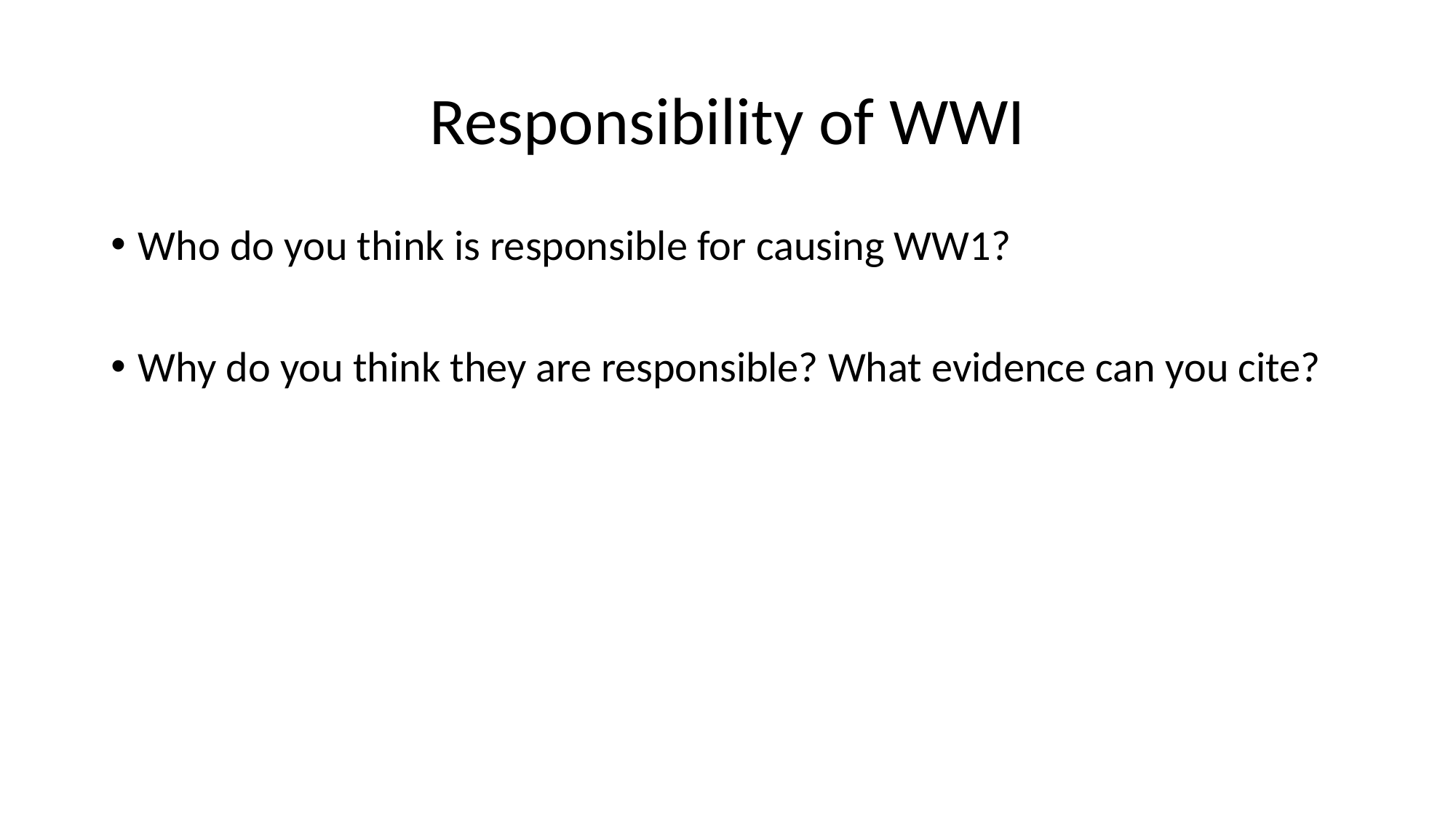

# Responsibility of WWI
Who do you think is responsible for causing WW1?

Why do you think they are responsible? What evidence can you cite?